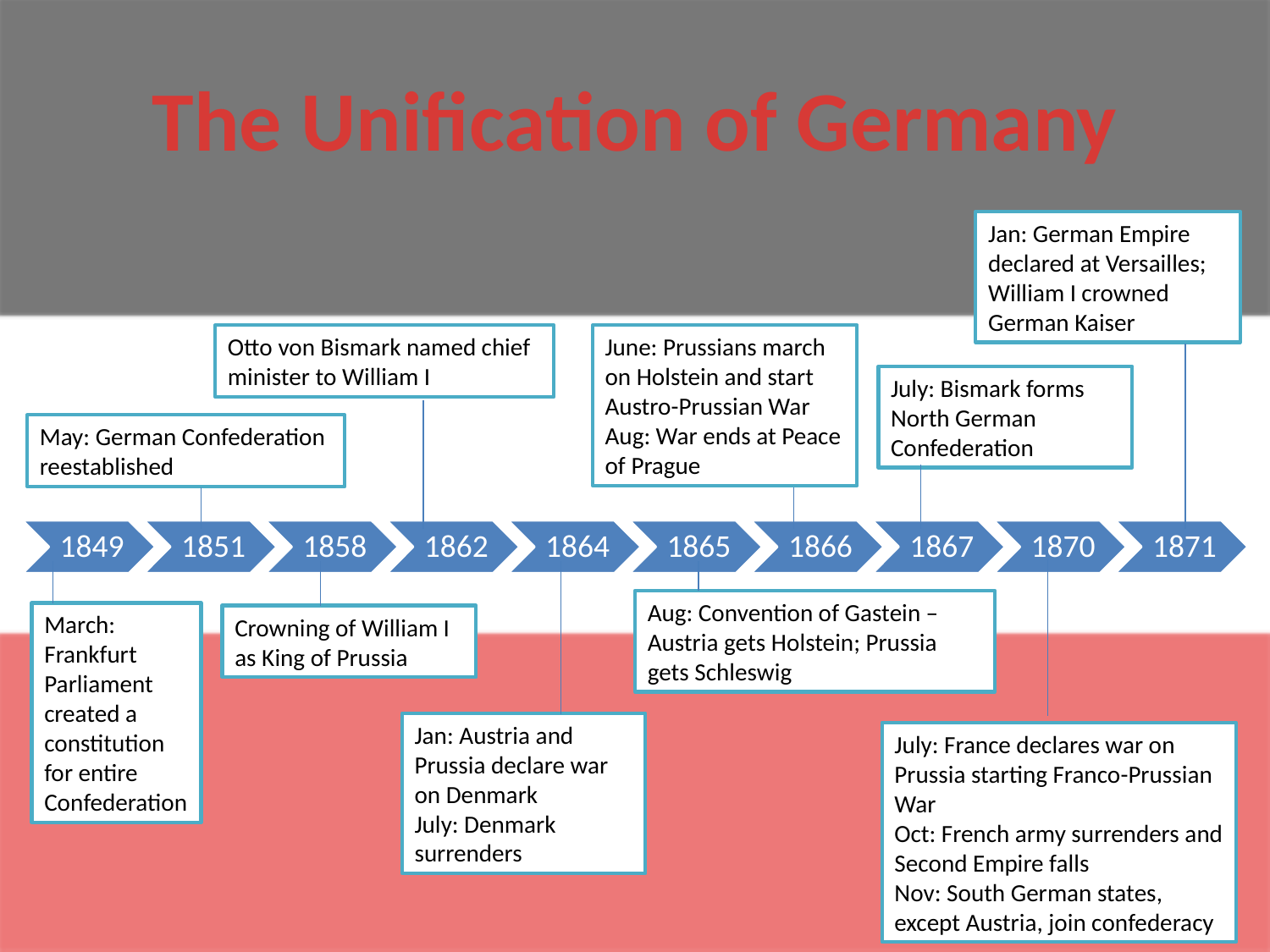

# The Unification of Germany
Jan: German Empire declared at Versailles; William I crowned German Kaiser
1849
1851
1858
1862
1864
1865
1866
1867
1870
1871
Otto von Bismark named chief minister to William I
June: Prussians march on Holstein and start Austro-Prussian War
Aug: War ends at Peace of Prague
July: Bismark forms North German Confederation
May: German Confederation reestablished
Aug: Convention of Gastein – Austria gets Holstein; Prussia gets Schleswig
March: Frankfurt Parliament created a constitution for entire Confederation
Crowning of William I as King of Prussia
Jan: Austria and Prussia declare war on Denmark
July: Denmark surrenders
July: France declares war on Prussia starting Franco-Prussian War
Oct: French army surrenders and Second Empire falls
Nov: South German states, except Austria, join confederacy